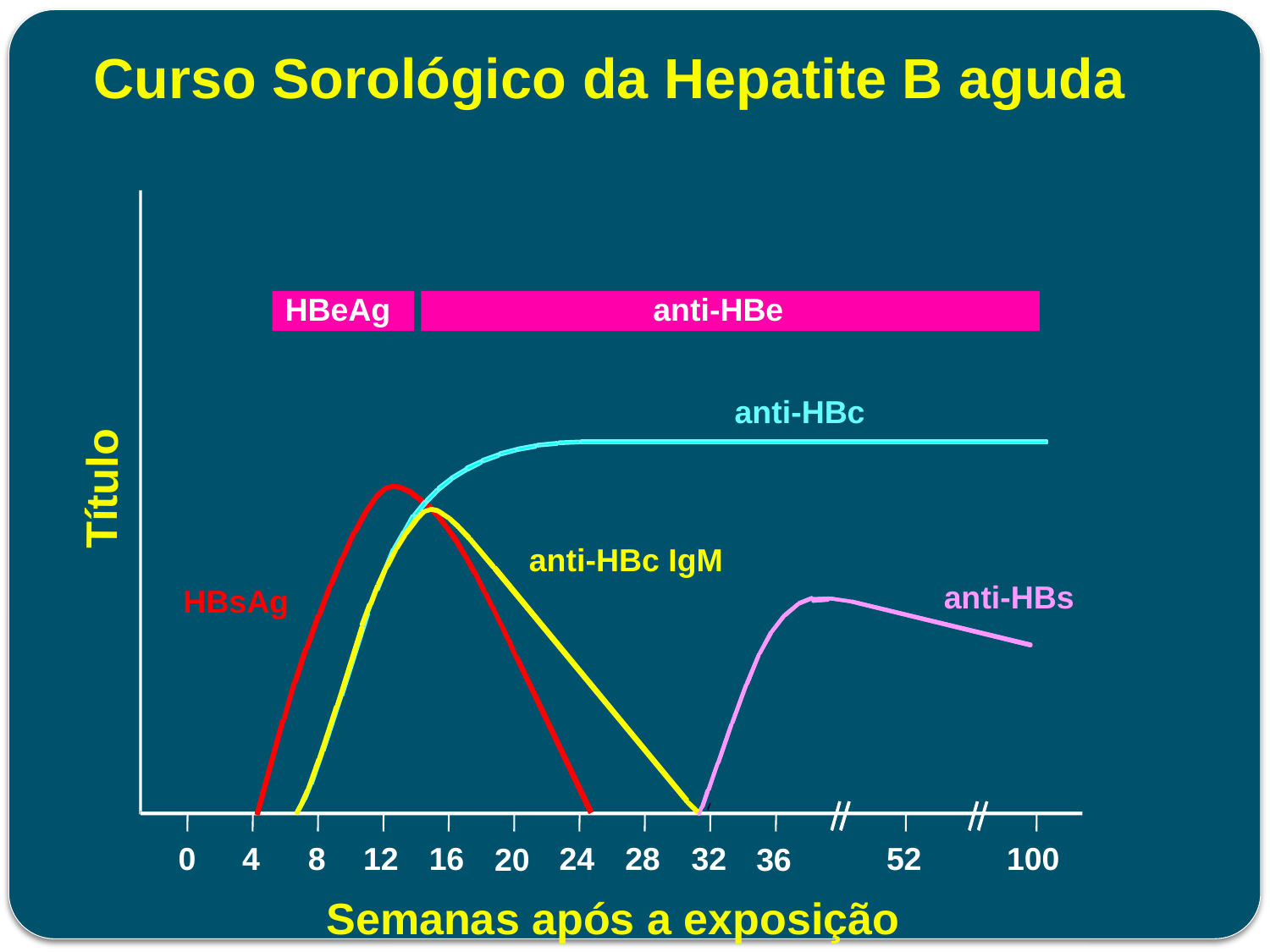

Curso Sorológico da Hepatite B aguda

HBeAg

anti-HBe

anti-HBc

Título

anti-HBc IgM

anti-HBs
HBsAg

0
4
8
12
16
24
28
32
52
100
20
36

Semanas após a exposição